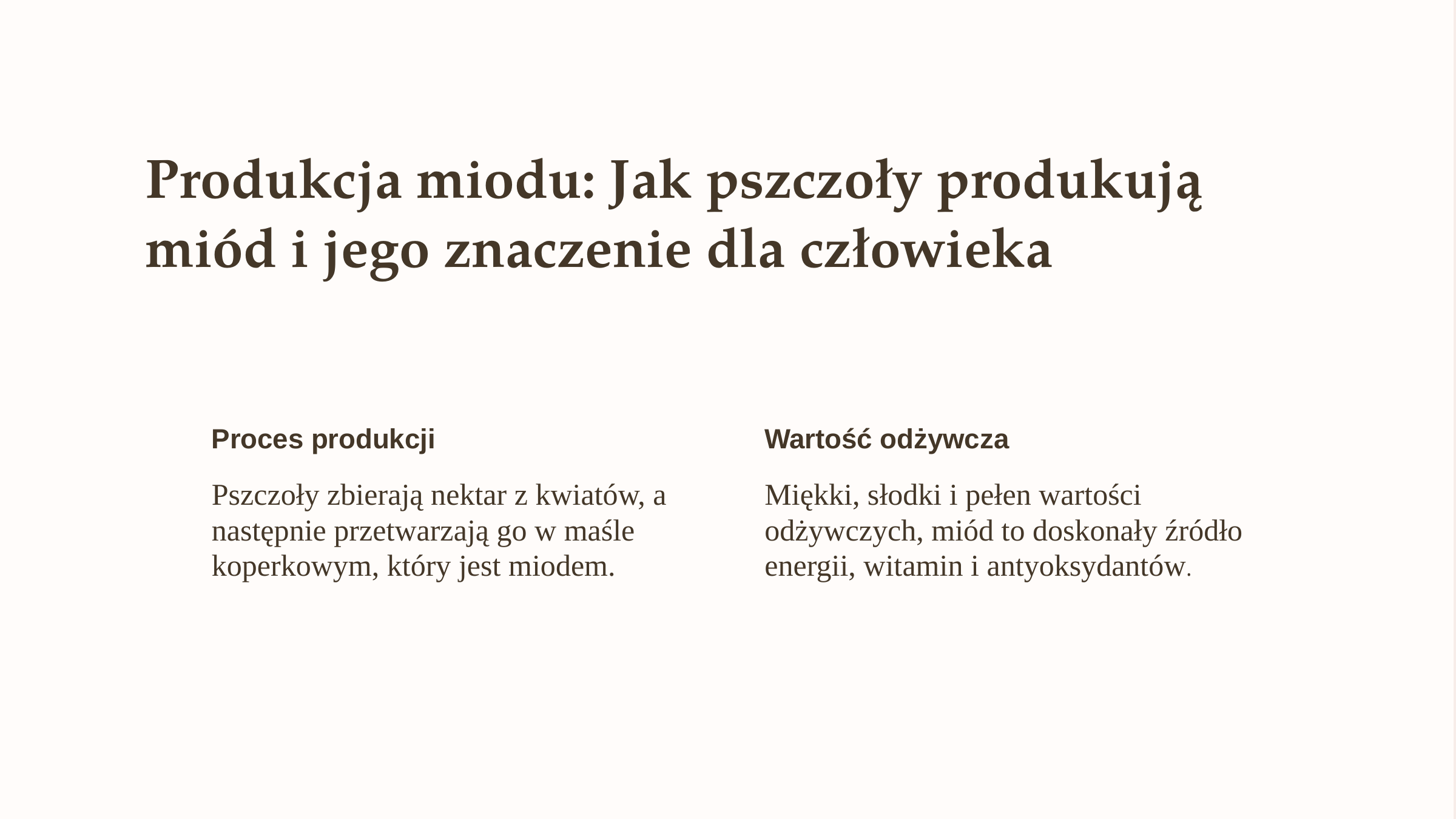

Produkcja miodu: Jak pszczoły produkują miód i jego znaczenie dla człowieka
Proces produkcji
Wartość odżywcza
Pszczoły zbierają nektar z kwiatów, a następnie przetwarzają go w maśle koperkowym, który jest miodem.
Miękki, słodki i pełen wartości odżywczych, miód to doskonały źródło energii, witamin i antyoksydantów.